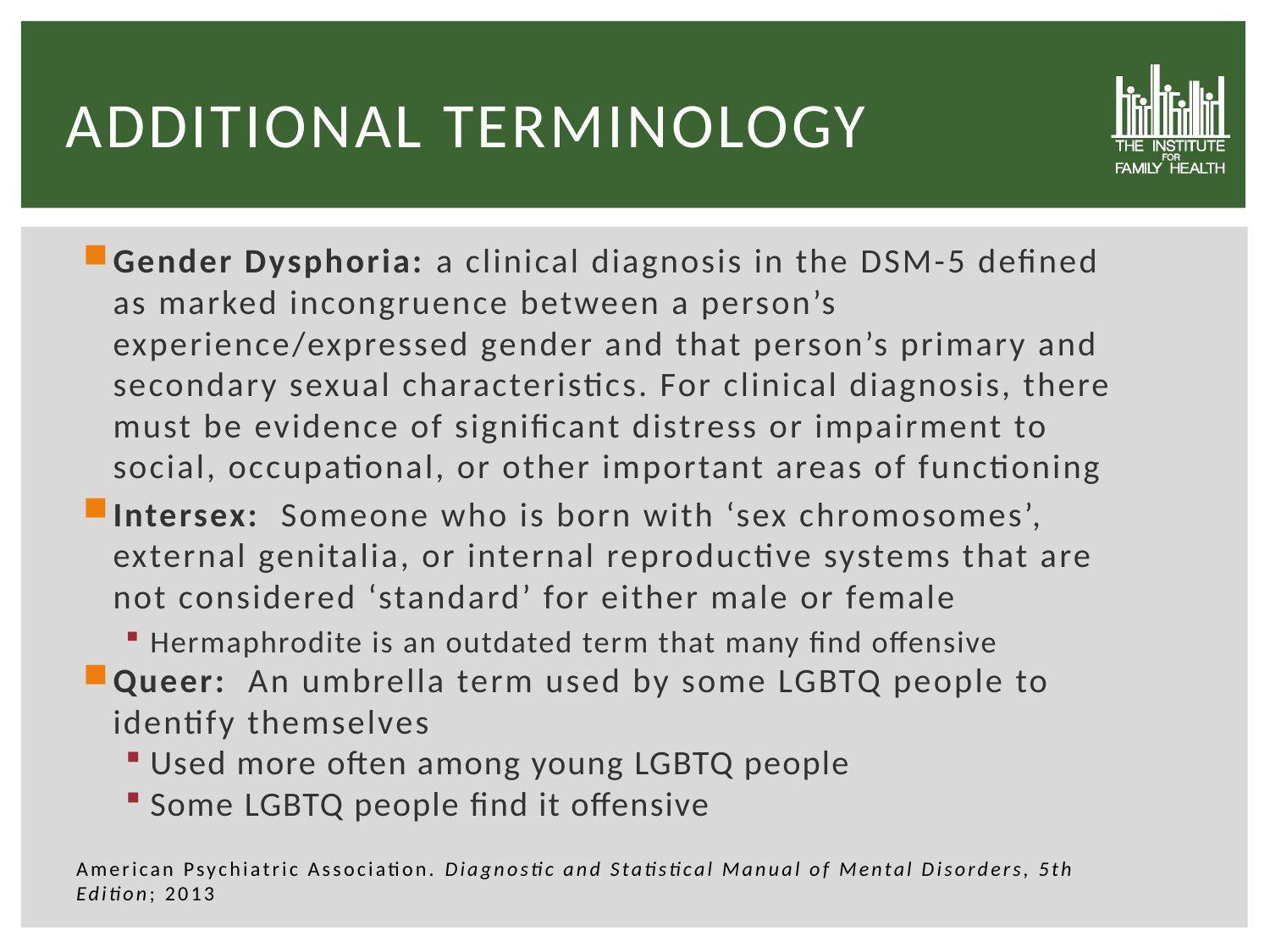

# Additional Terminology
Gender Dysphoria: a clinical diagnosis in the DSM-5 defined as marked incongruence between a person’s experience/expressed gender and that person’s primary and secondary sexual characteristics. For clinical diagnosis, there must be evidence of significant distress or impairment to social, occupational, or other important areas of functioning
Intersex:  Someone who is born with ‘sex chromosomes’, external genitalia, or internal reproductive systems that are not considered ‘standard’ for either male or female
Hermaphrodite is an outdated term that many find offensive
Queer:  An umbrella term used by some LGBTQ people to identify themselves
Used more often among young LGBTQ people
Some LGBTQ people find it offensive

American Psychiatric Association. Diagnostic and Statistical Manual of Mental Disorders, 5th Edition; 2013